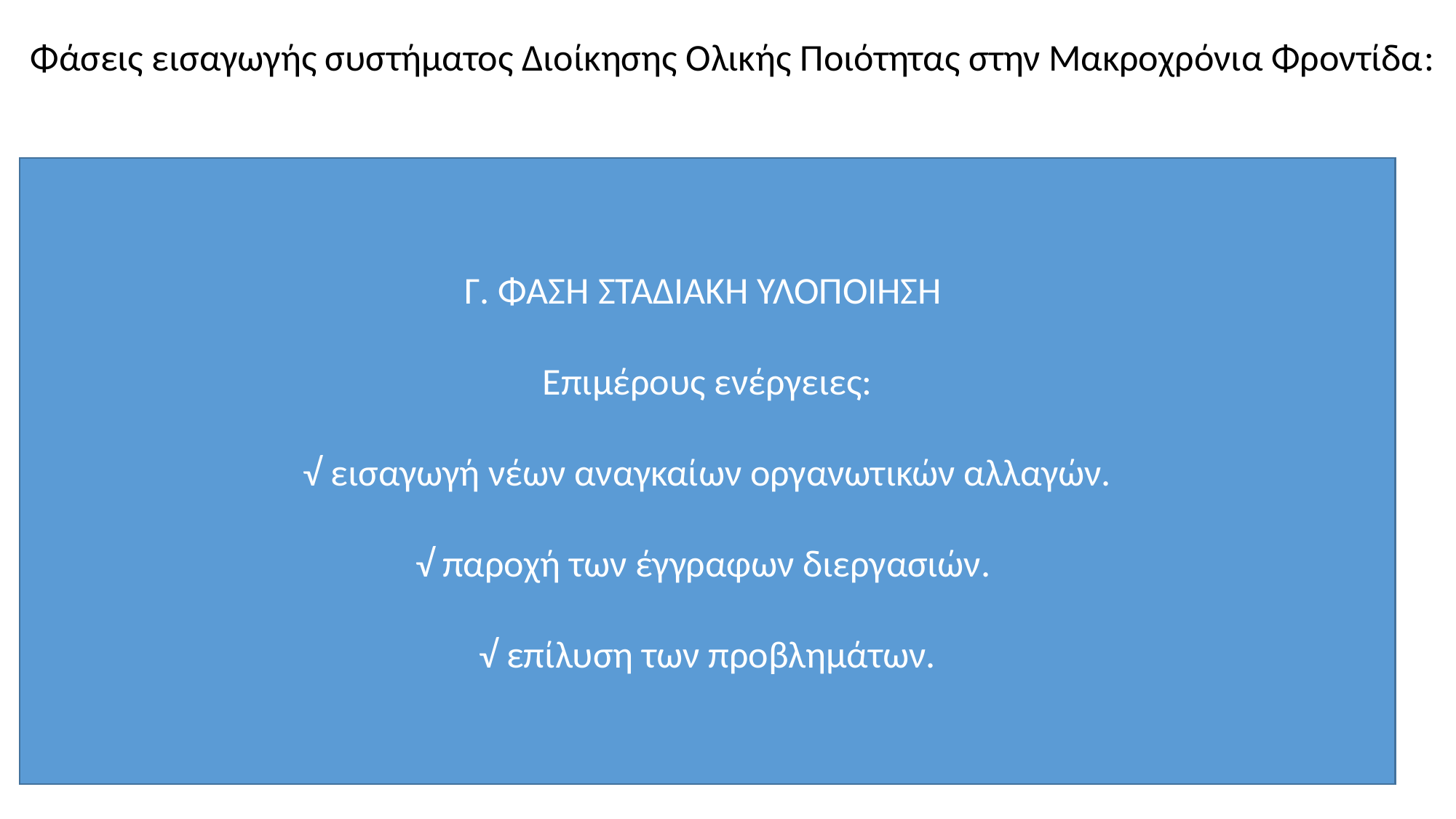

Φάσεις εισαγωγής συστήματος Διοίκησης Ολικής Ποιότητας στην Μακροχρόνια Φροντίδα:

Γ. ΦΑΣΗ ΣΤΑΔΙΑΚΗ ΥΛΟΠΟΙΗΣΗ

Επιμέρους ενέργειες:

√ εισαγωγή νέων αναγκαίων οργανωτικών αλλαγών.

√ παροχή των έγγραφων διεργασιών.

√ επίλυση των προβλημάτων.